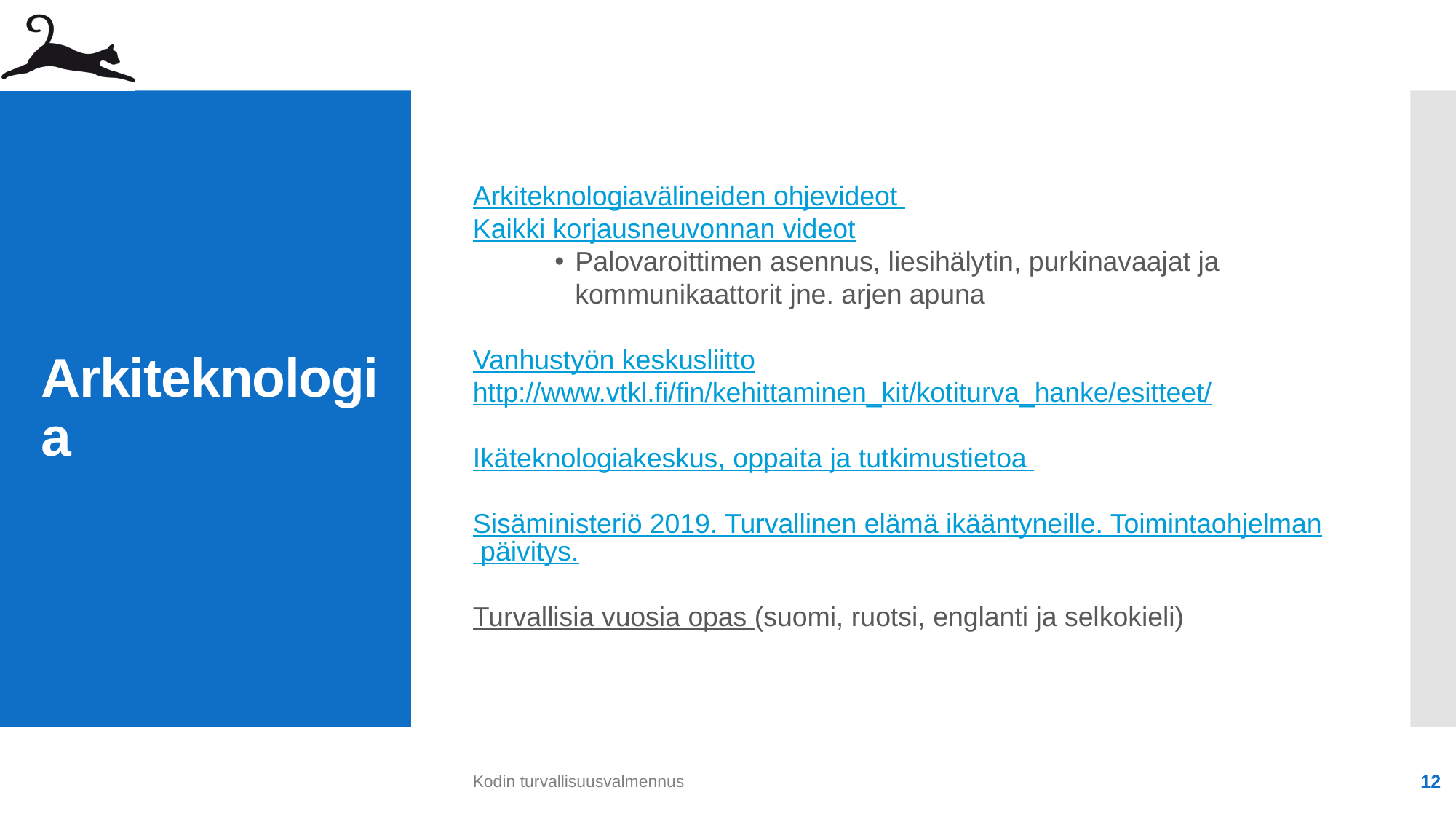

Arkiteknologiavälineiden ohjevideot
Kaikki korjausneuvonnan videot
Palovaroittimen asennus, liesihälytin, purkinavaajat ja kommunikaattorit jne. arjen apuna

Vanhustyön keskusliitto
http://www.vtkl.fi/fin/kehittaminen_kit/kotiturva_hanke/esitteet/

Ikäteknologiakeskus, oppaita ja tutkimustietoa

Sisäministeriö 2019. Turvallinen elämä ikääntyneille. Toimintaohjelman päivitys.

Turvallisia vuosia opas (suomi, ruotsi, englanti ja selkokieli)

# Arkiteknologia
Kodin turvallisuusvalmennus
12